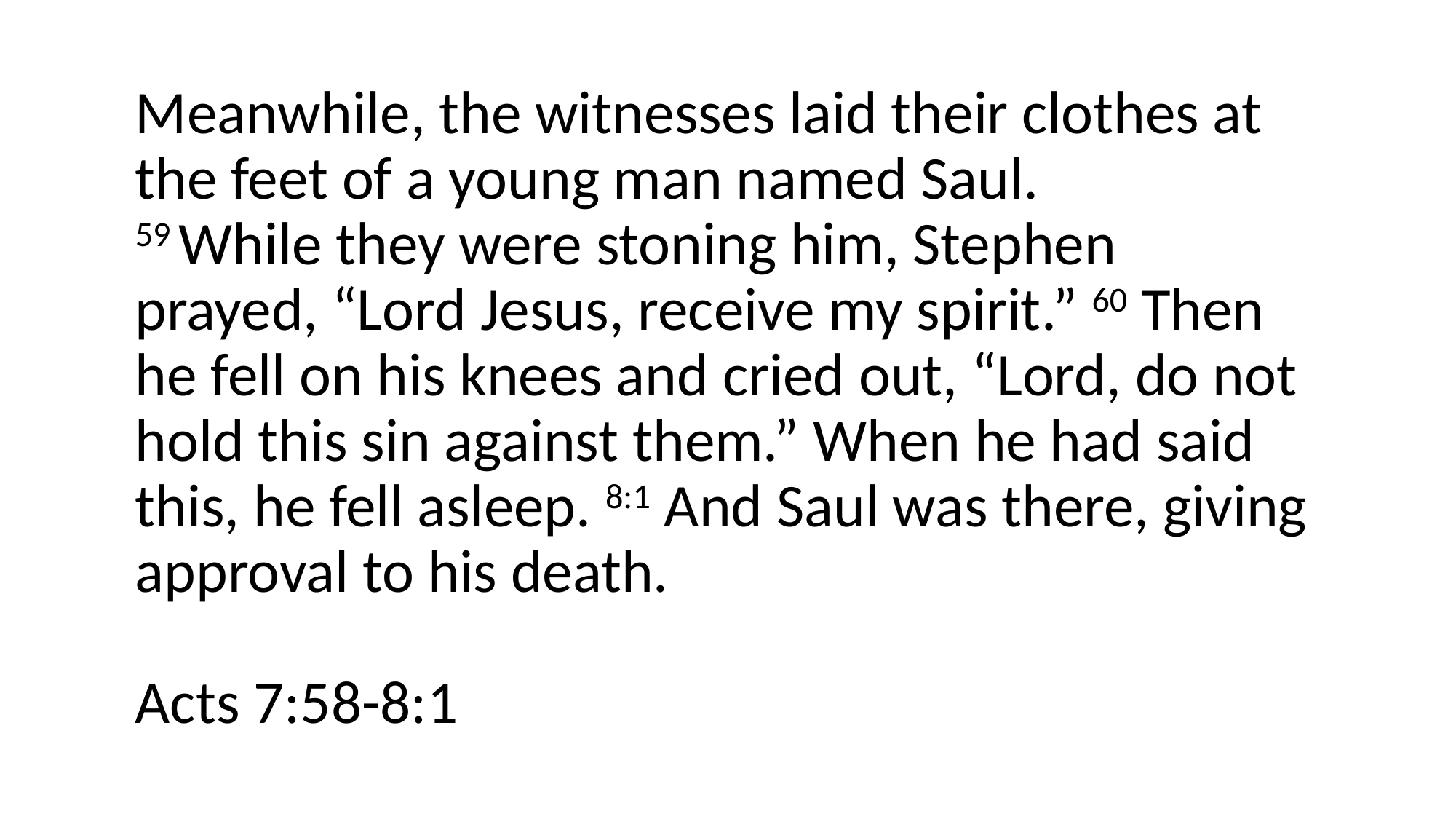

# Meanwhile, the witnesses laid their clothes at the feet of a young man named Saul. 59 While they were stoning him, Stephen prayed, “Lord Jesus, receive my spirit.” 60 Then he fell on his knees and cried out, “Lord, do not hold this sin against them.” When he had said this, he fell asleep. 8:1 And Saul was there, giving approval to his death. Acts 7:58-8:1